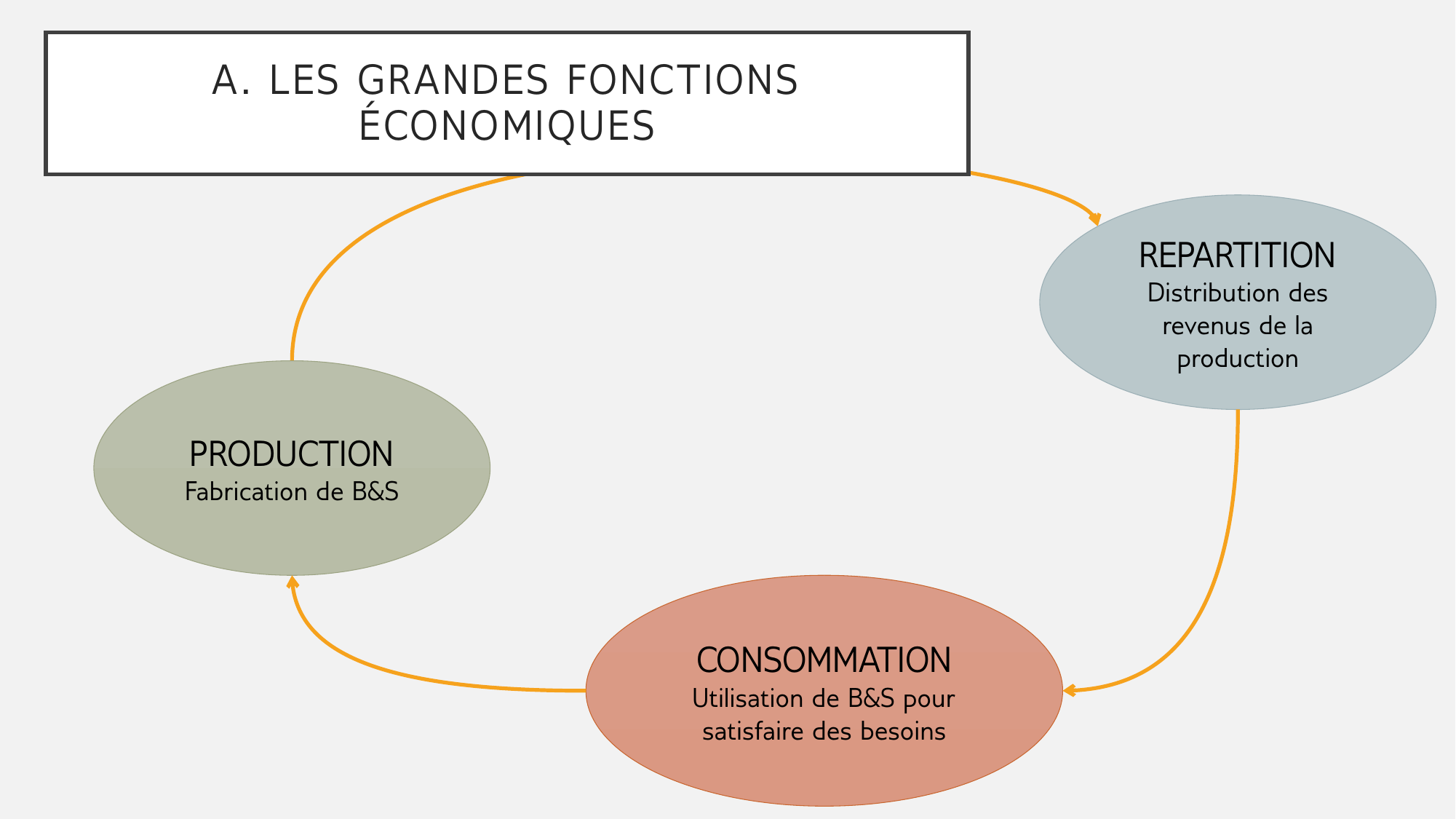

# A. Les grandes fonctions économiques
REPARTITION
Distribution des revenus de la production
PRODUCTION
Fabrication de B&S
CONSOMMATION
Utilisation de B&S pour satisfaire des besoins